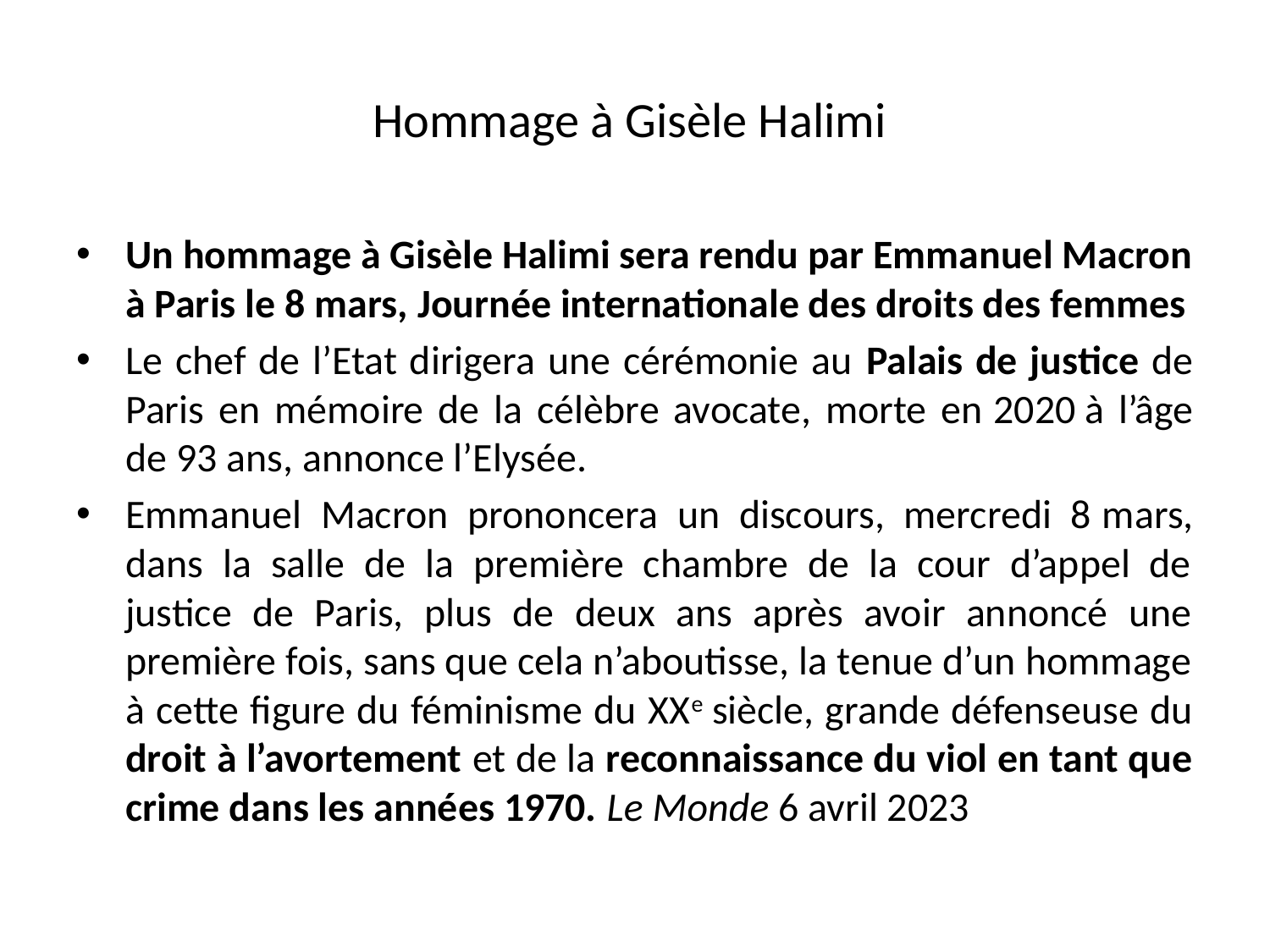

# Hommage à Gisèle Halimi
Un hommage à Gisèle Halimi sera rendu par Emmanuel Macron à Paris le 8 mars, Journée internationale des droits des femmes
Le chef de l’Etat dirigera une cérémonie au Palais de justice de Paris en mémoire de la célèbre avocate, morte en 2020 à l’âge de 93 ans, annonce l’Elysée.
Emmanuel Macron prononcera un discours, mercredi 8 mars, dans la salle de la première chambre de la cour d’appel de justice de Paris, plus de deux ans après avoir annoncé une première fois, sans que cela n’aboutisse, la tenue d’un hommage à cette figure du féminisme du XXe siècle, grande défenseuse du droit à l’avortement et de la reconnaissance du viol en tant que crime dans les années 1970. Le Monde 6 avril 2023